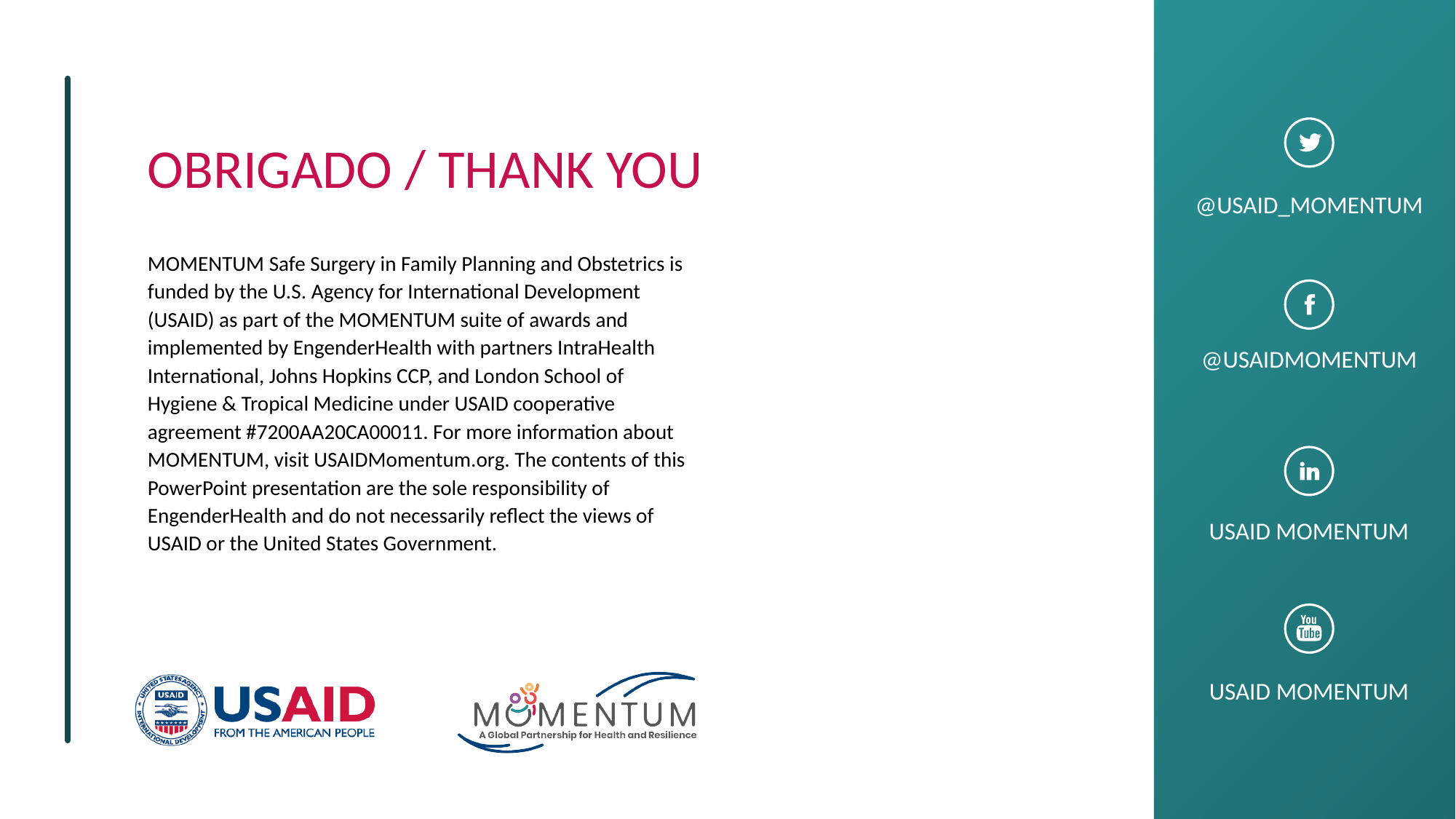

OBRIGADO / THANK YOU

@USAID_MOMENTUM
MOMENTUM Safe Surgery in Family Planning and Obstetrics is funded by the U.S. Agency for International Development (USAID) as part of the MOMENTUM suite of awards and implemented by EngenderHealth with partners IntraHealth International, Johns Hopkins CCP, and London School of Hygiene & Tropical Medicine under USAID cooperative agreement #7200AA20CA00011. For more information about MOMENTUM, visit USAIDMomentum.org. The contents of this PowerPoint presentation are the sole responsibility of EngenderHealth and do not necessarily reflect the views of USAID or the United States Government.

@USAIDMOMENTUM

USAID MOMENTUM

USAID MOMENTUM